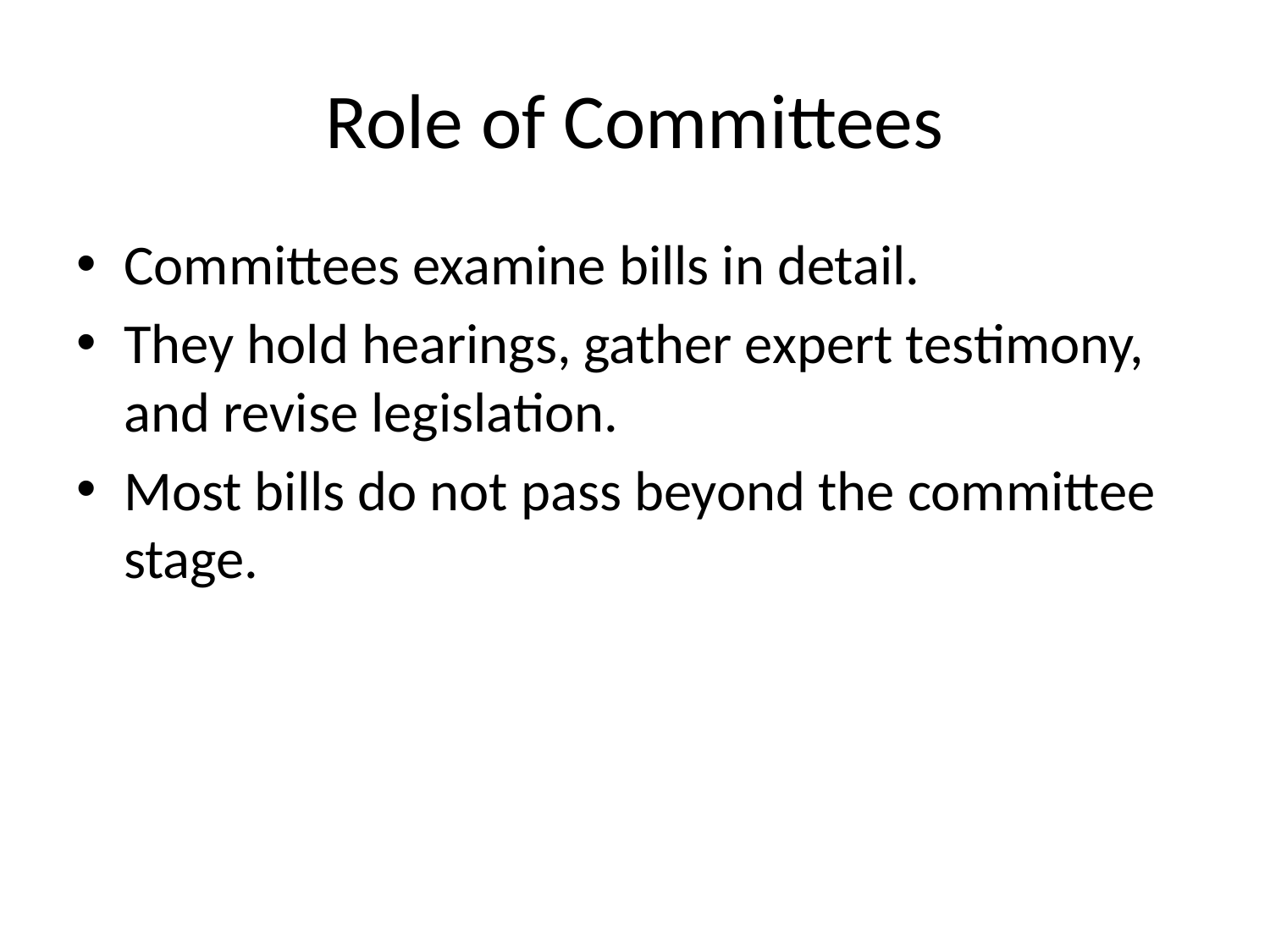

# Role of Committees
Committees examine bills in detail.
They hold hearings, gather expert testimony, and revise legislation.
Most bills do not pass beyond the committee stage.